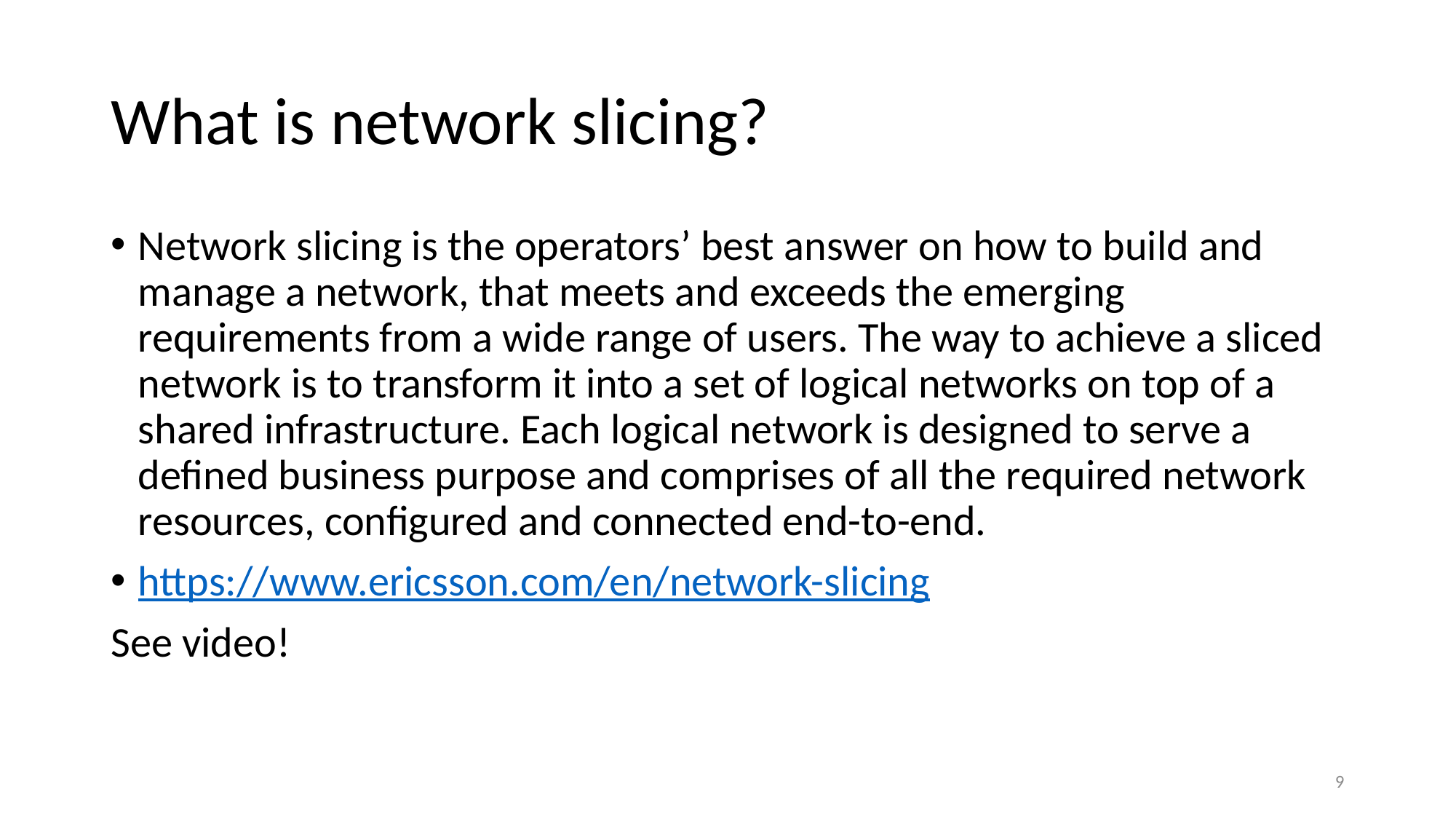

# What is network slicing?
Network slicing is the operators’ best answer on how to build and manage a network, that meets and exceeds the emerging requirements from a wide range of users. The way to achieve a sliced network is to transform it into a set of logical networks on top of a shared infrastructure. Each logical network is designed to serve a defined business purpose and comprises of all the required network resources, configured and connected end-to-end.
https://www.ericsson.com/en/network-slicing
See video!

9